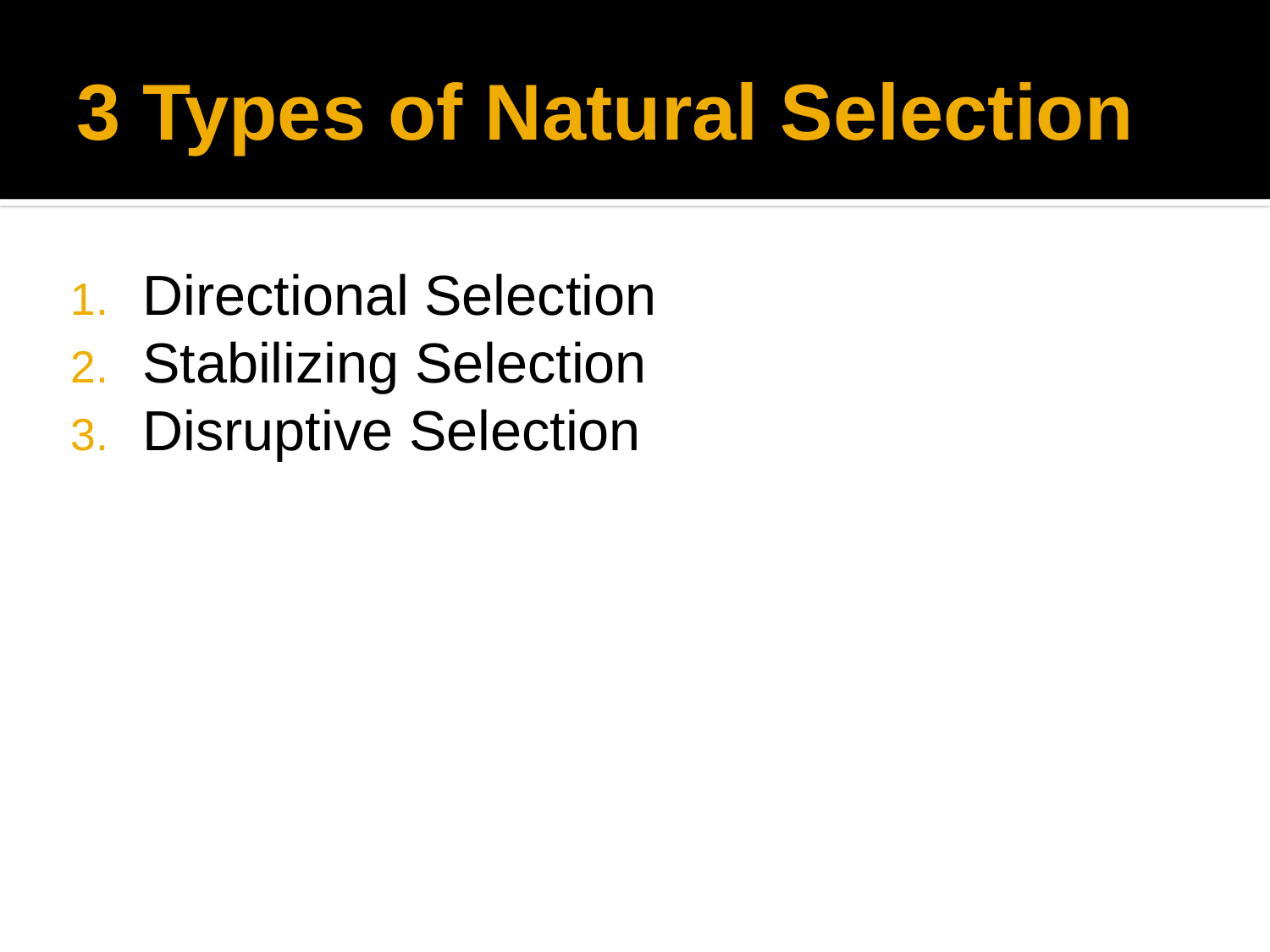

# 3 Types of Natural Selection
Directional Selection
Stabilizing Selection
Disruptive Selection